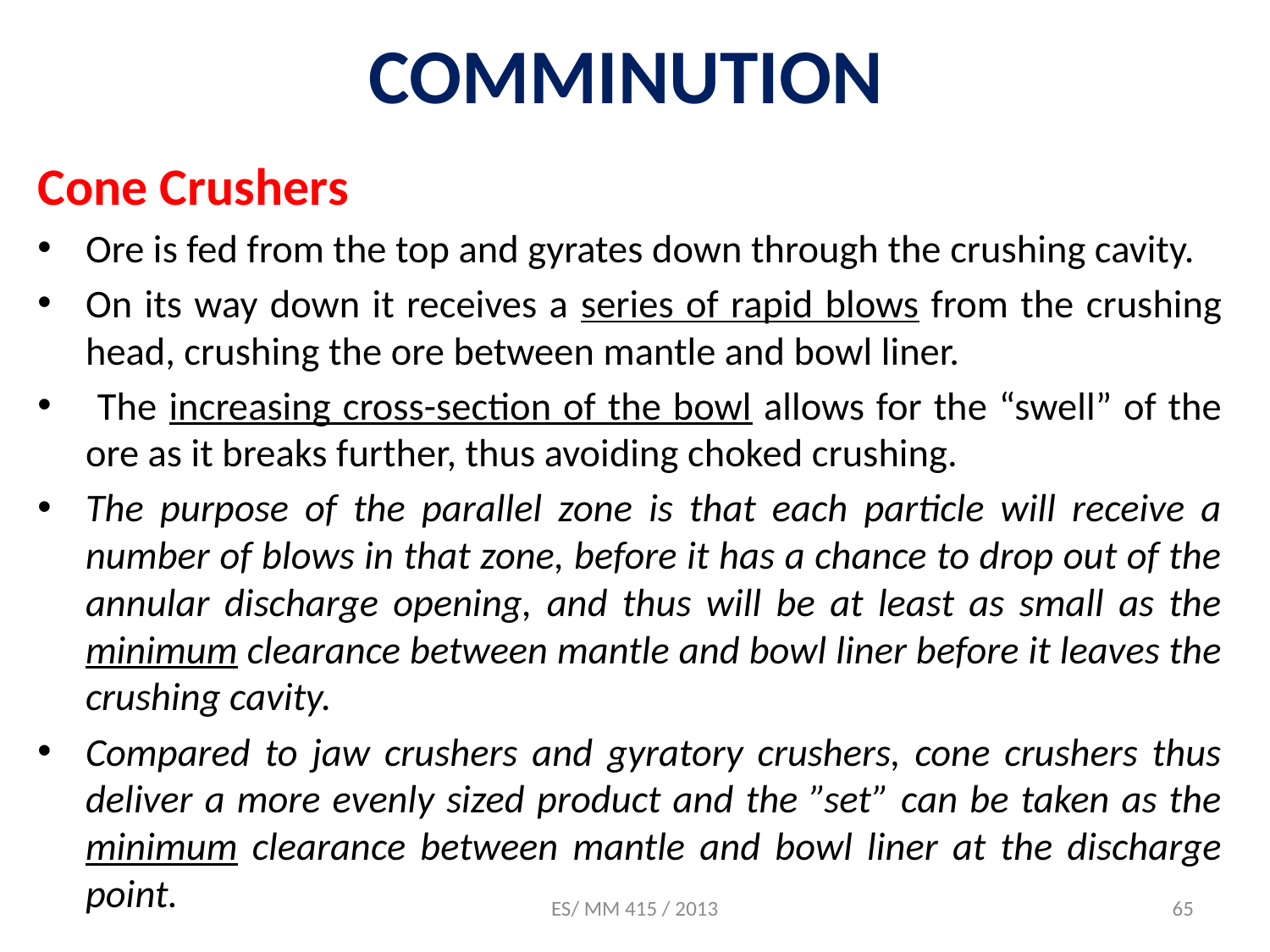

# COMMINUTION
Cone Crushers
Ore is fed from the top and gyrates down through the crushing cavity.
On its way down it receives a series of rapid blows from the crushing head, crushing the ore between mantle and bowl liner.
 The increasing cross-section of the bowl allows for the “swell” of the ore as it breaks further, thus avoiding choked crushing.
The purpose of the parallel zone is that each particle will receive a number of blows in that zone, before it has a chance to drop out of the annular discharge opening, and thus will be at least as small as the minimum clearance between mantle and bowl liner before it leaves the crushing cavity.
Compared to jaw crushers and gyratory crushers, cone crushers thus deliver a more evenly sized product and the ”set” can be taken as the minimum clearance between mantle and bowl liner at the discharge point.

ES/ MM 415 / 2013
65